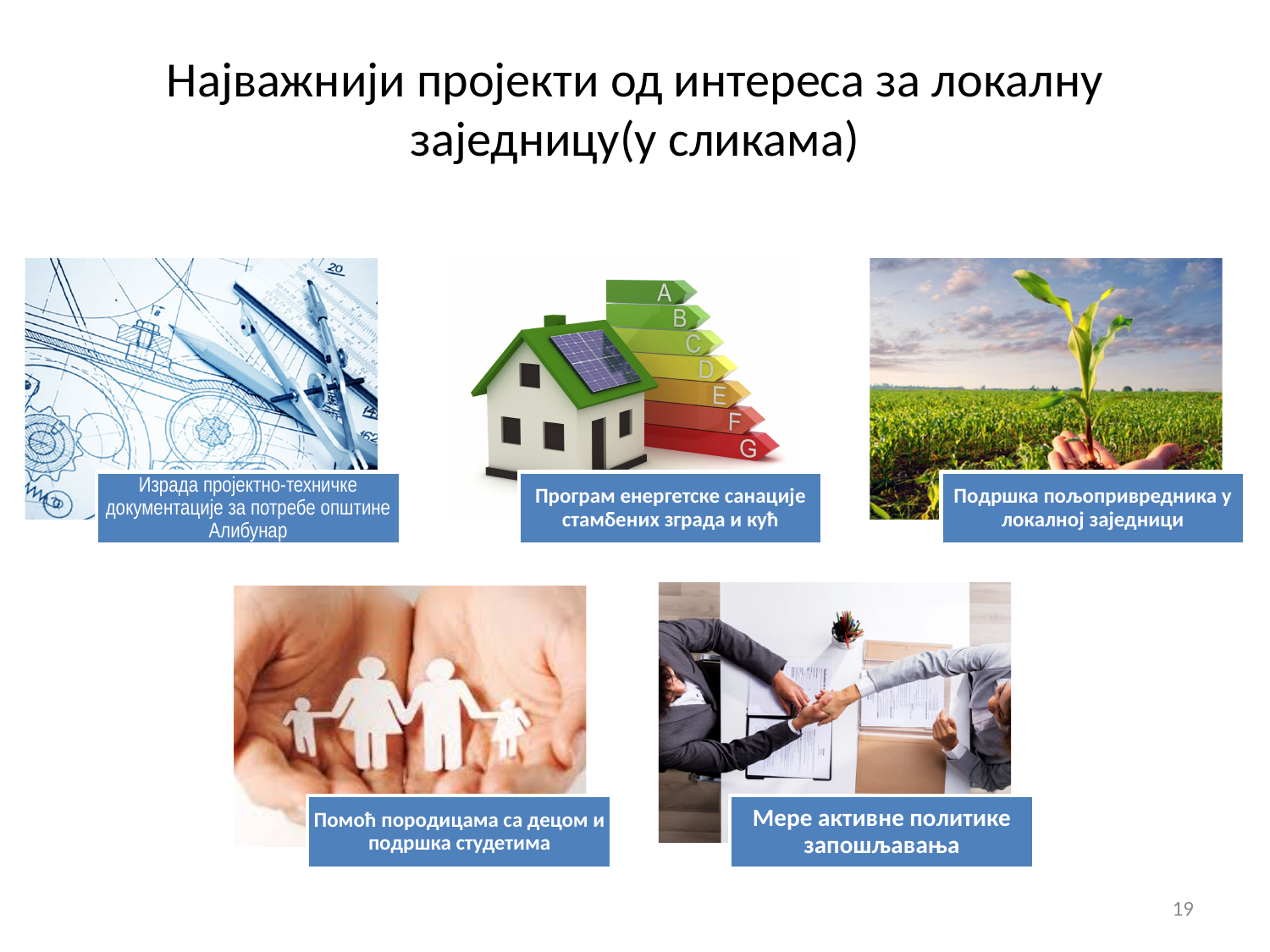

# Најважнији пројекти од интереса за локалну заједницу(у сликама)
Израда пројектно-техничке документације за потребе општине Алибунар
Програм енергетске санације стамбених зграда и кућ
Подршка пољопривредника у локалној заједници
Помоћ породицама са децом и подршка студетима
Мере активне политике запошљавања
19